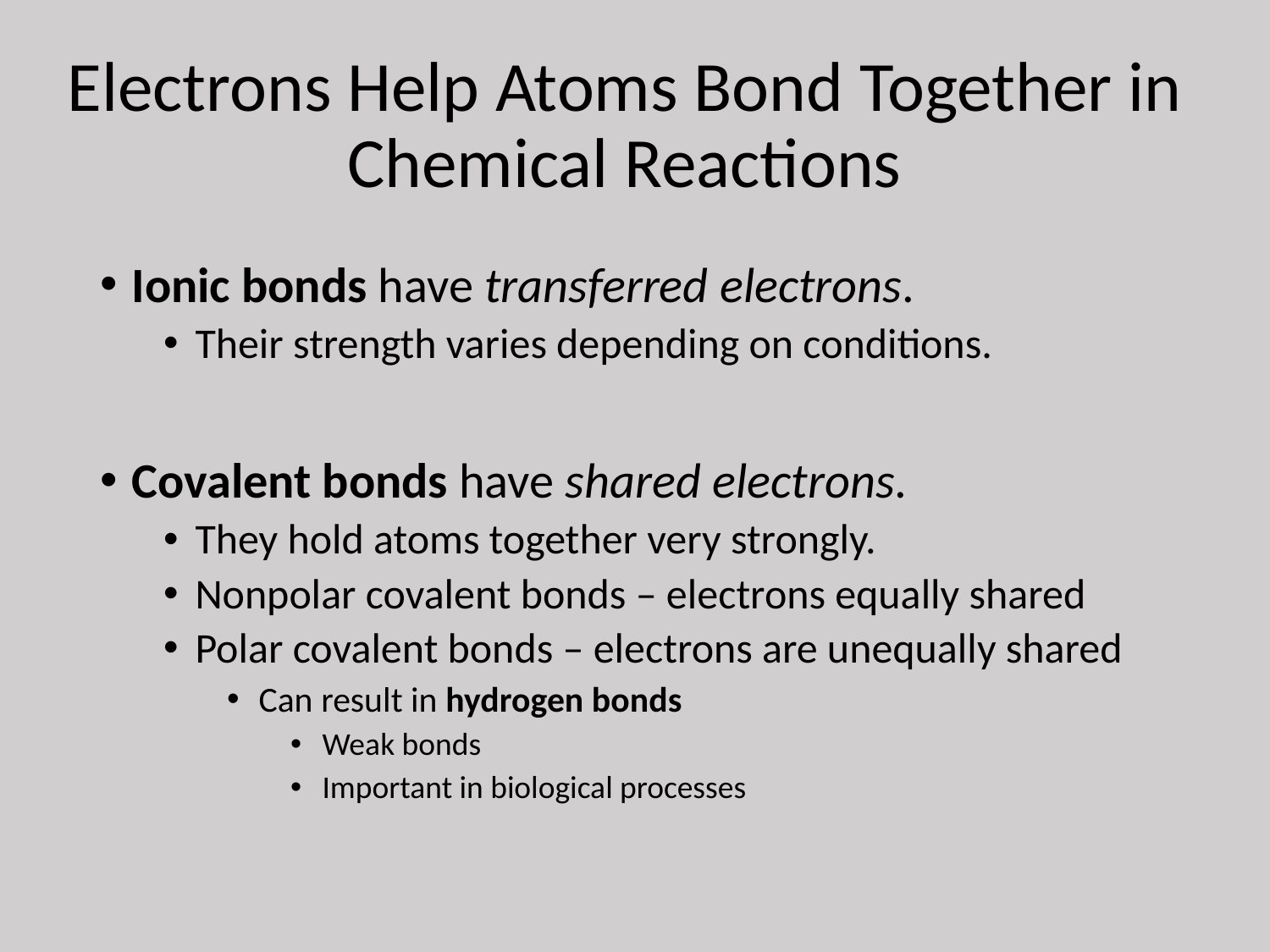

# Electrons Help Atoms Bond Together in Chemical Reactions
Ionic bonds have transferred electrons.
Their strength varies depending on conditions.

Covalent bonds have shared electrons.
They hold atoms together very strongly.
Nonpolar covalent bonds – electrons equally shared
Polar covalent bonds – electrons are unequally shared
Can result in hydrogen bonds
Weak bonds
Important in biological processes